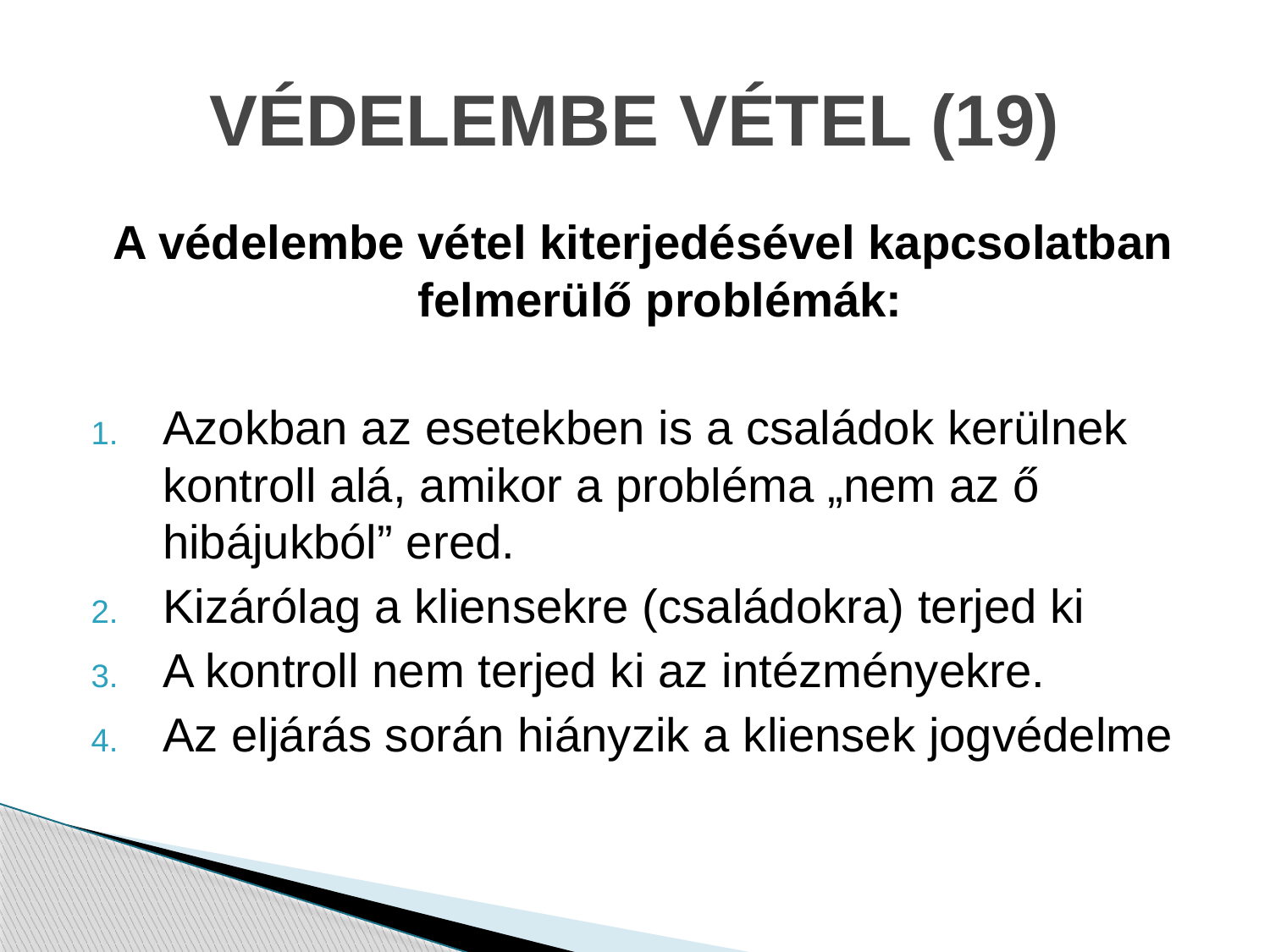

# VÉDELEMBE VÉTEL (19)
A védelembe vétel kiterjedésével kapcsolatban felmerülő problémák:

Azokban az esetekben is a családok kerülnek kontroll alá, amikor a probléma „nem az ő hibájukból” ered.
Kizárólag a kliensekre (családokra) terjed ki
A kontroll nem terjed ki az intézményekre.
Az eljárás során hiányzik a kliensek jogvédelme